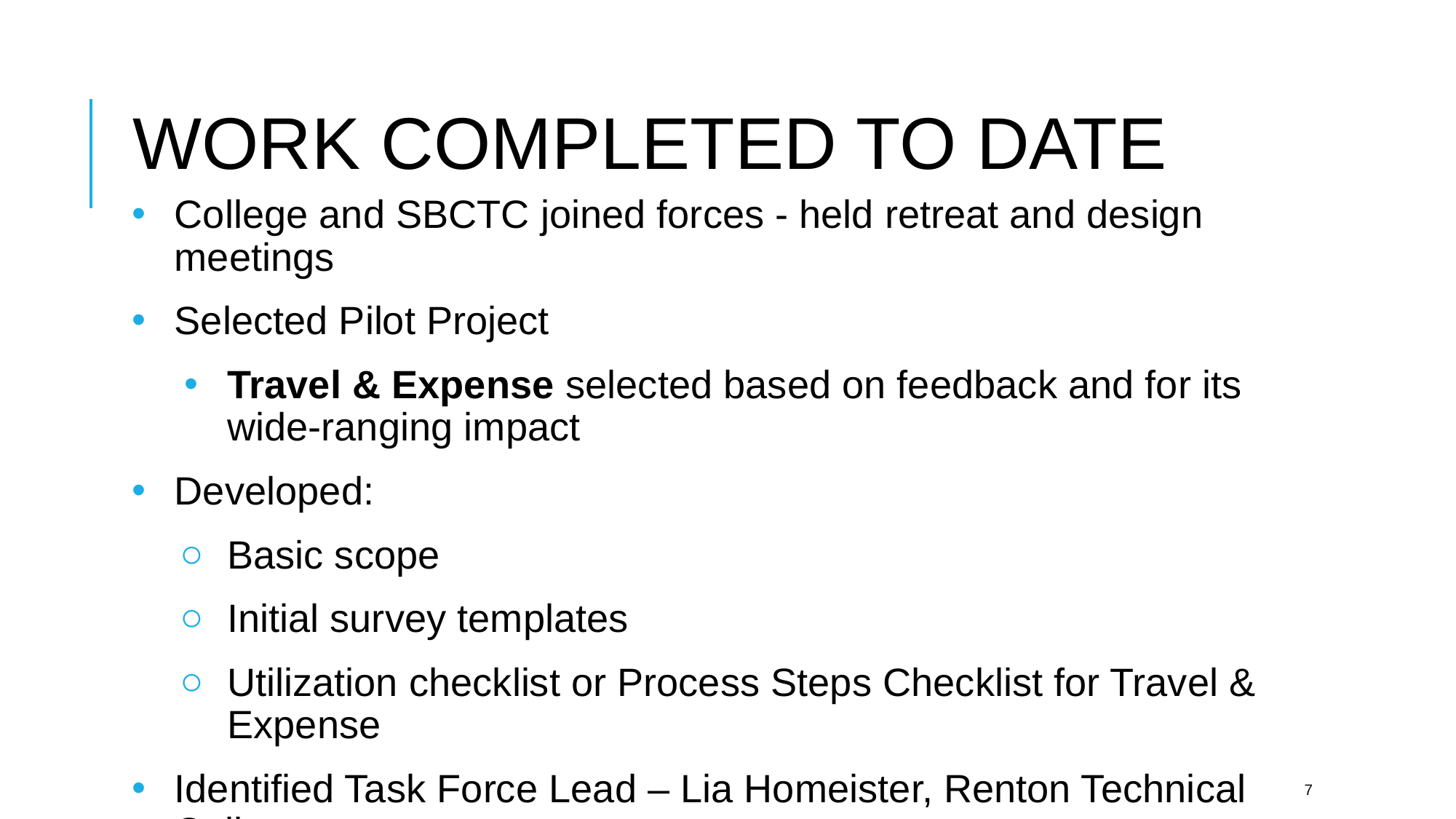

# WORK COMPLETED TO DATE
College and SBCTC joined forces - held retreat and design meetings
Selected Pilot Project
Travel & Expense selected based on feedback and for its wide-ranging impact
Developed:
Basic scope
Initial survey templates
Utilization checklist or Process Steps Checklist for Travel & Expense
Identified Task Force Lead – Lia Homeister, Renton Technical College

7